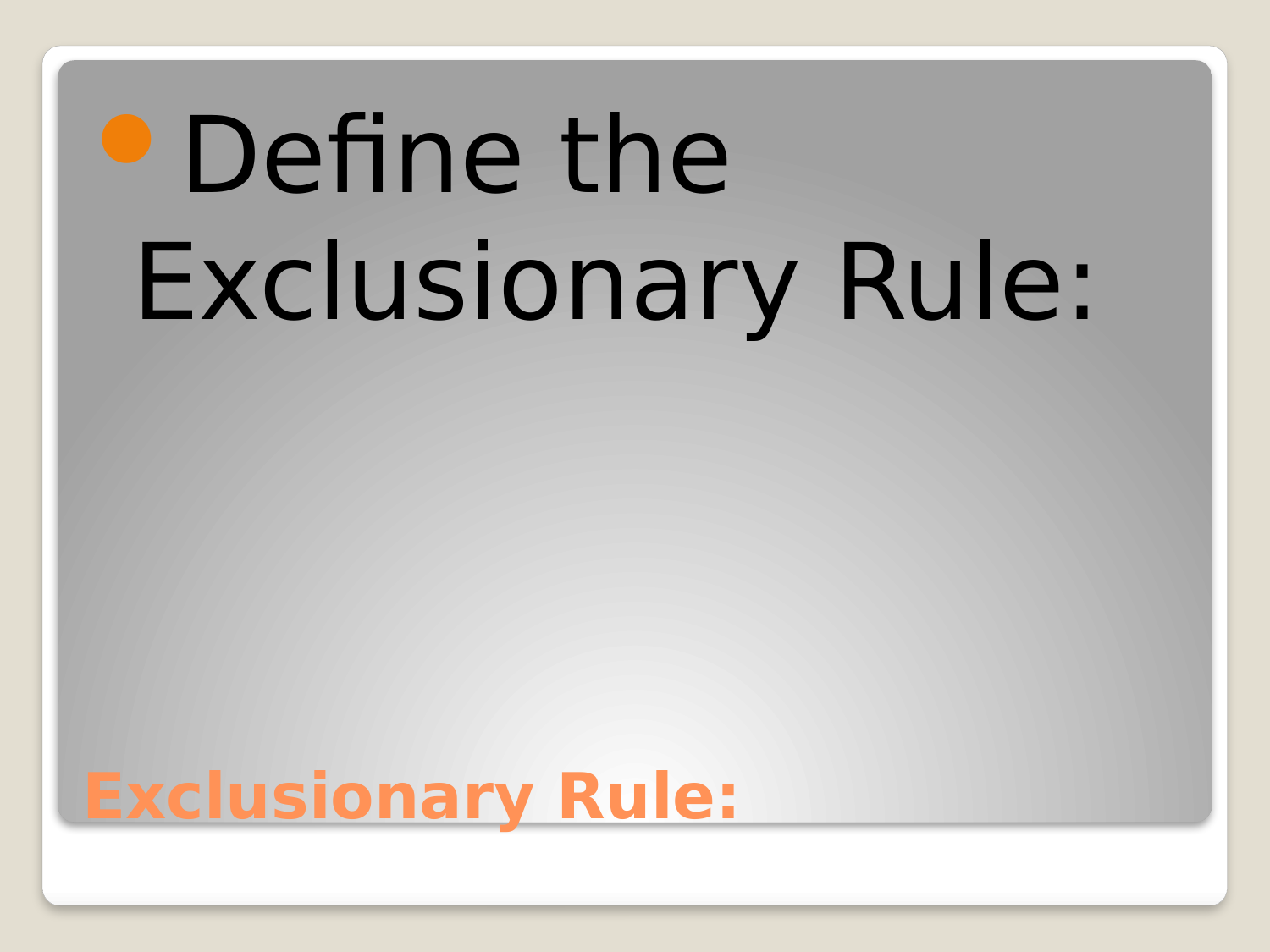

Define the Exclusionary Rule:
# Exclusionary Rule: